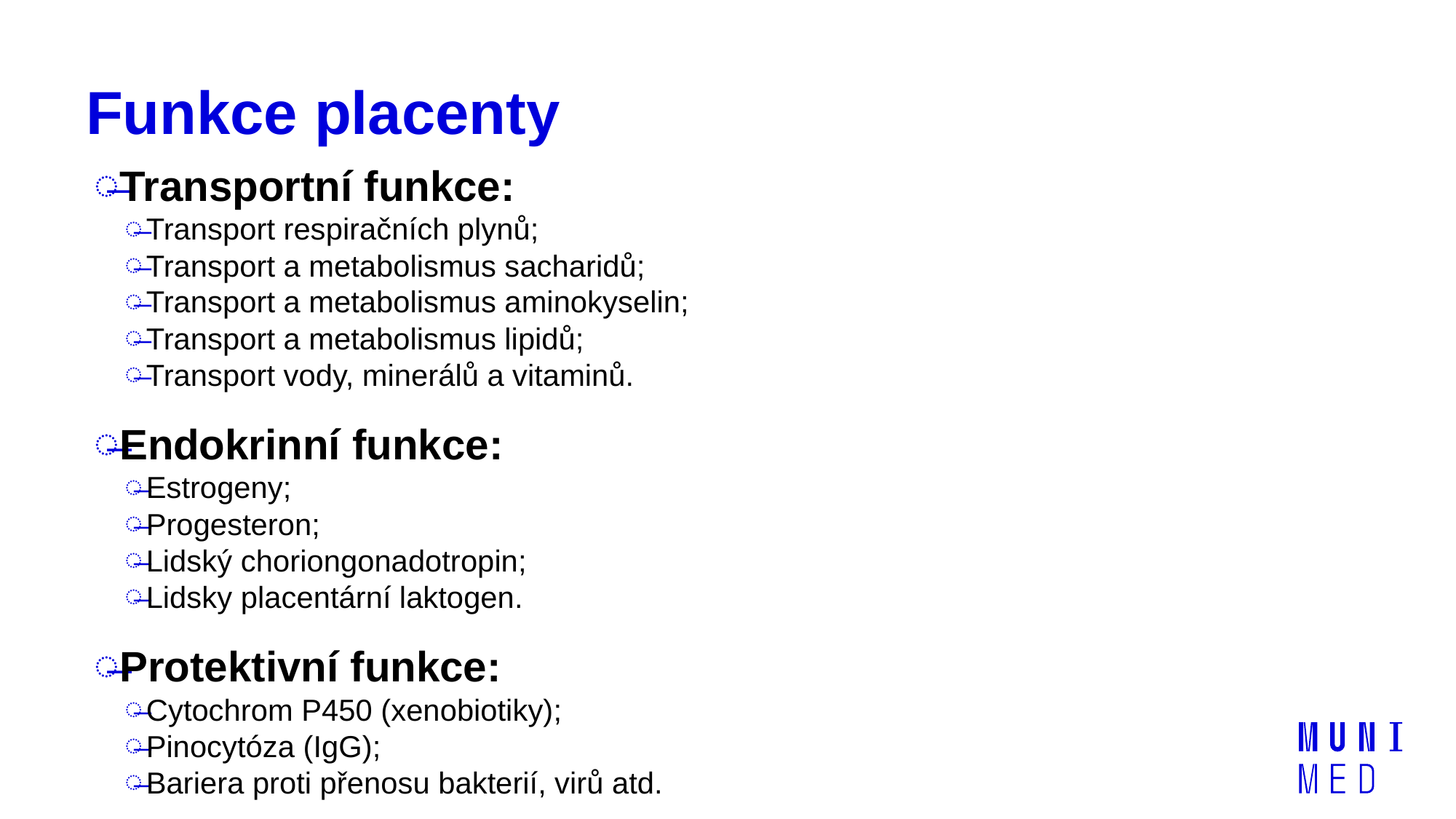

# Funkce placenty
Transportní funkce:
Transport respiračních plynů;
Transport a metabolismus sacharidů;
Transport a metabolismus aminokyselin;
Transport a metabolismus lipidů;
Transport vody, minerálů a vitaminů.
Endokrinní funkce:
Estrogeny;
Progesteron;
Lidský choriongonadotropin;
Lidsky placentární laktogen.
Protektivní funkce:
Cytochrom P450 (xenobiotiky);
Pinocytóza (IgG);
Bariera proti přenosu bakterií, virů atd.